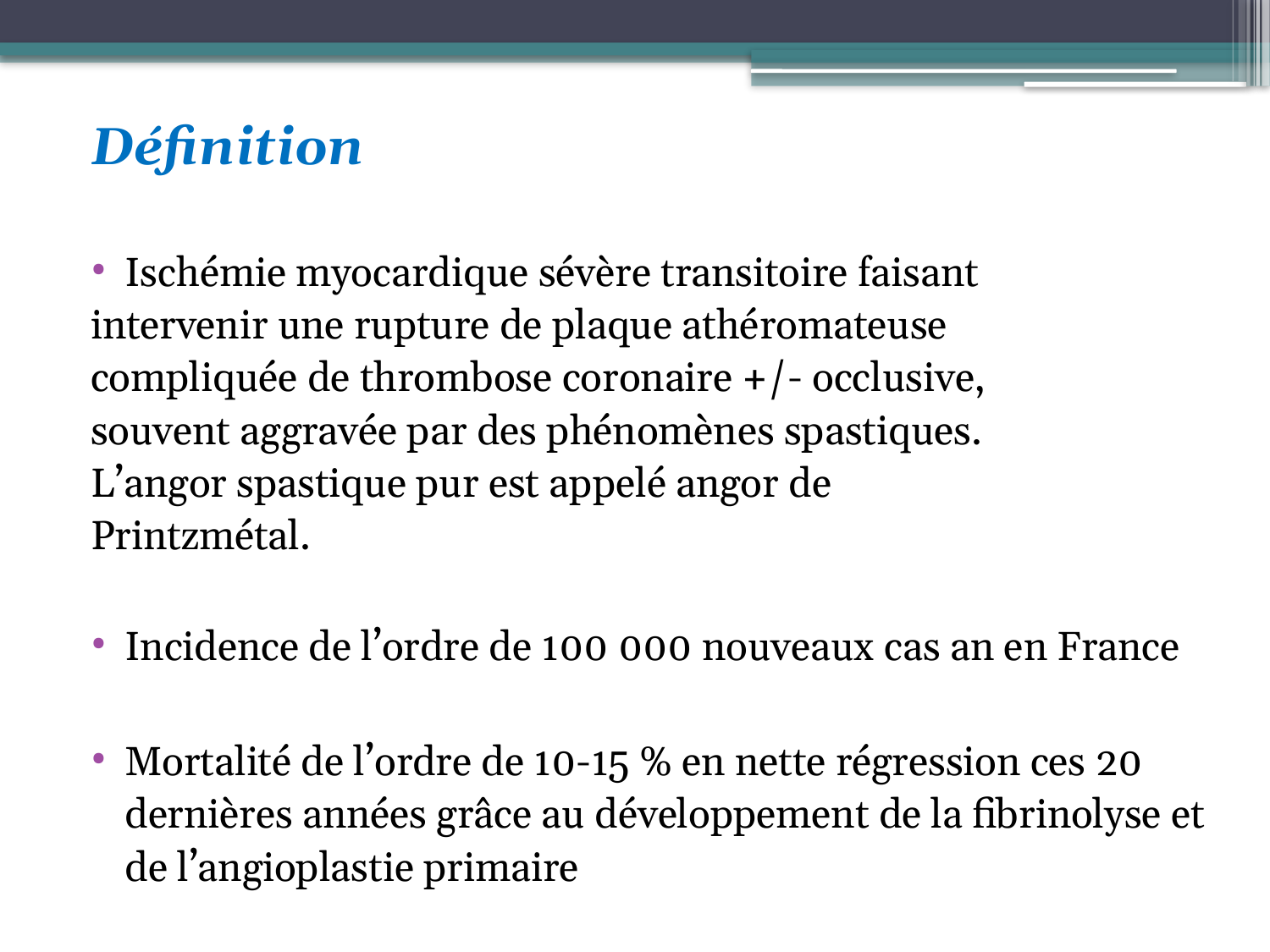

Définition

Ischémie myocardique sévère transitoire faisant
intervenir une rupture de plaque athéromateuse
compliquée de thrombose coronaire +/- occlusive,
souvent aggravée par des phénomènes spastiques.
L’angor spastique pur est appelé angor de
Printzmétal.

Incidence de l’ordre de 100 000 nouveaux cas an en France

Mortalité de l’ordre de 10-15 % en nette régression ces 20 dernières années grâce au développement de la fibrinolyse et de l’angioplastie primaire